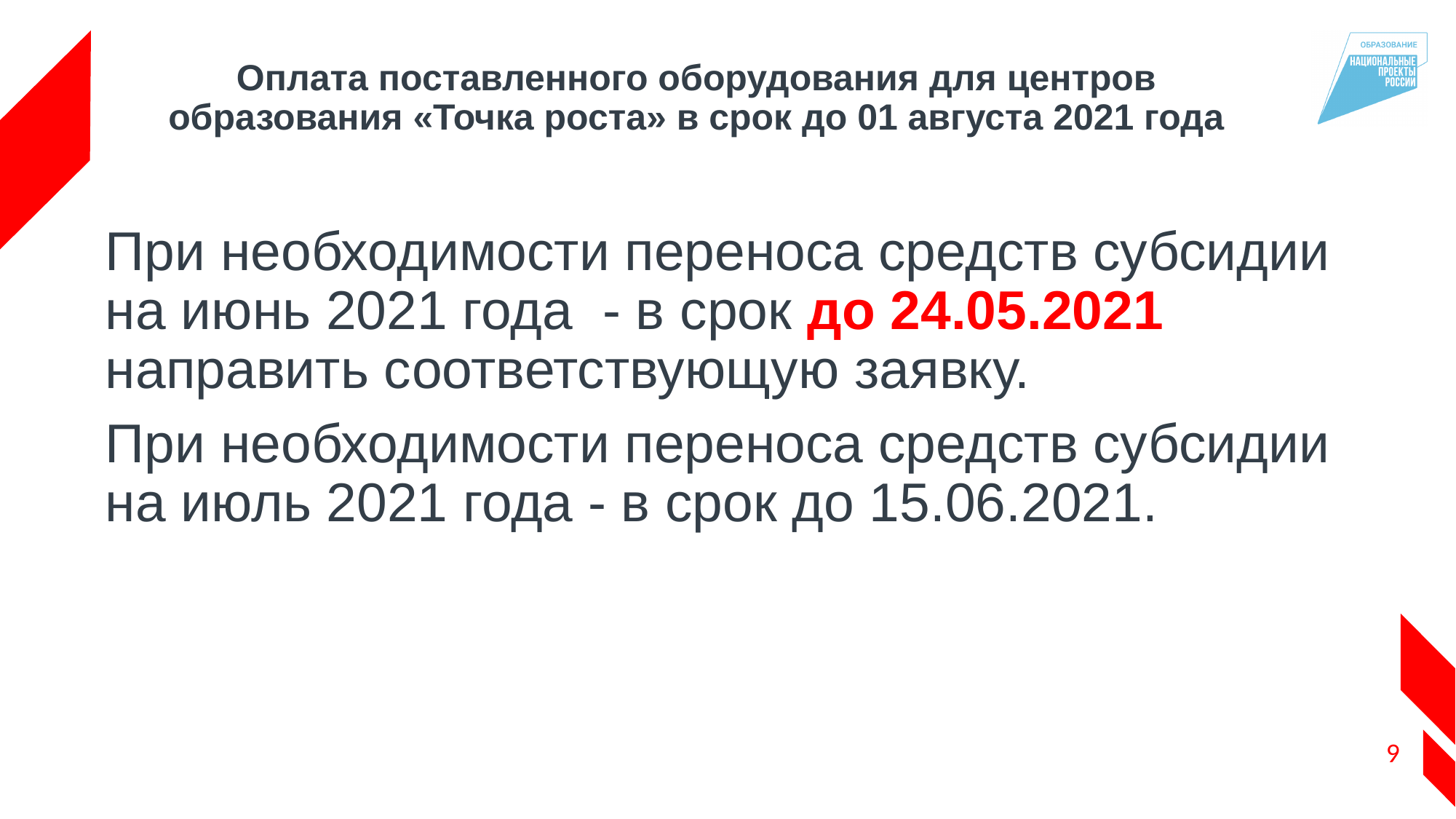

# Оплата поставленного оборудования для центров образования «Точка роста» в срок до 01 августа 2021 года
При необходимости переноса средств субсидии на июнь 2021 года  - в срок до 24.05.2021 направить соответствующую заявку.
При необходимости переноса средств субсидии на июль 2021 года - в срок до 15.06.2021.